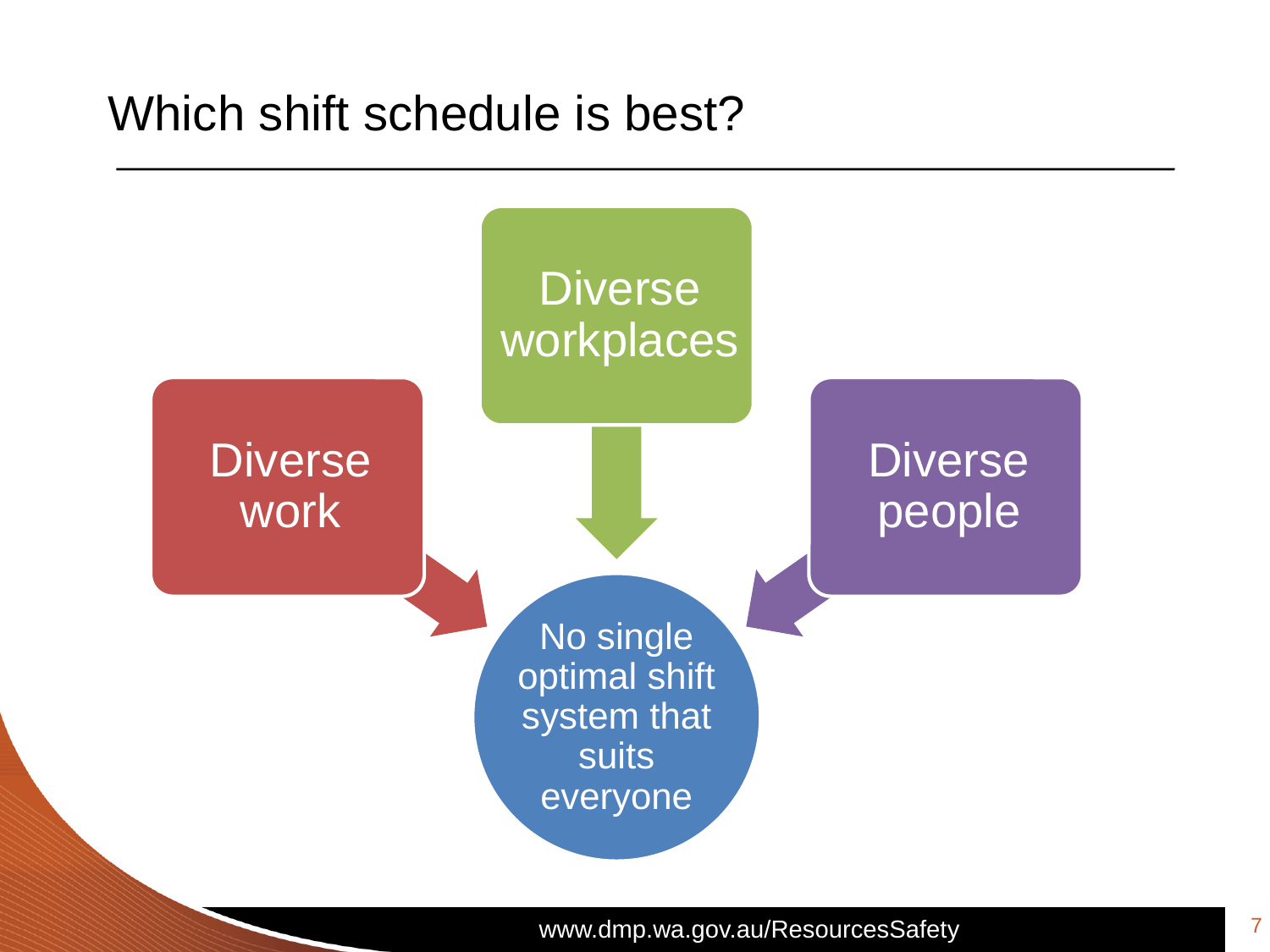

# Which shift schedule is best?
No single optimal shift system that suits everyone
Diverse work
Diverse workplaces
Diverse people
7